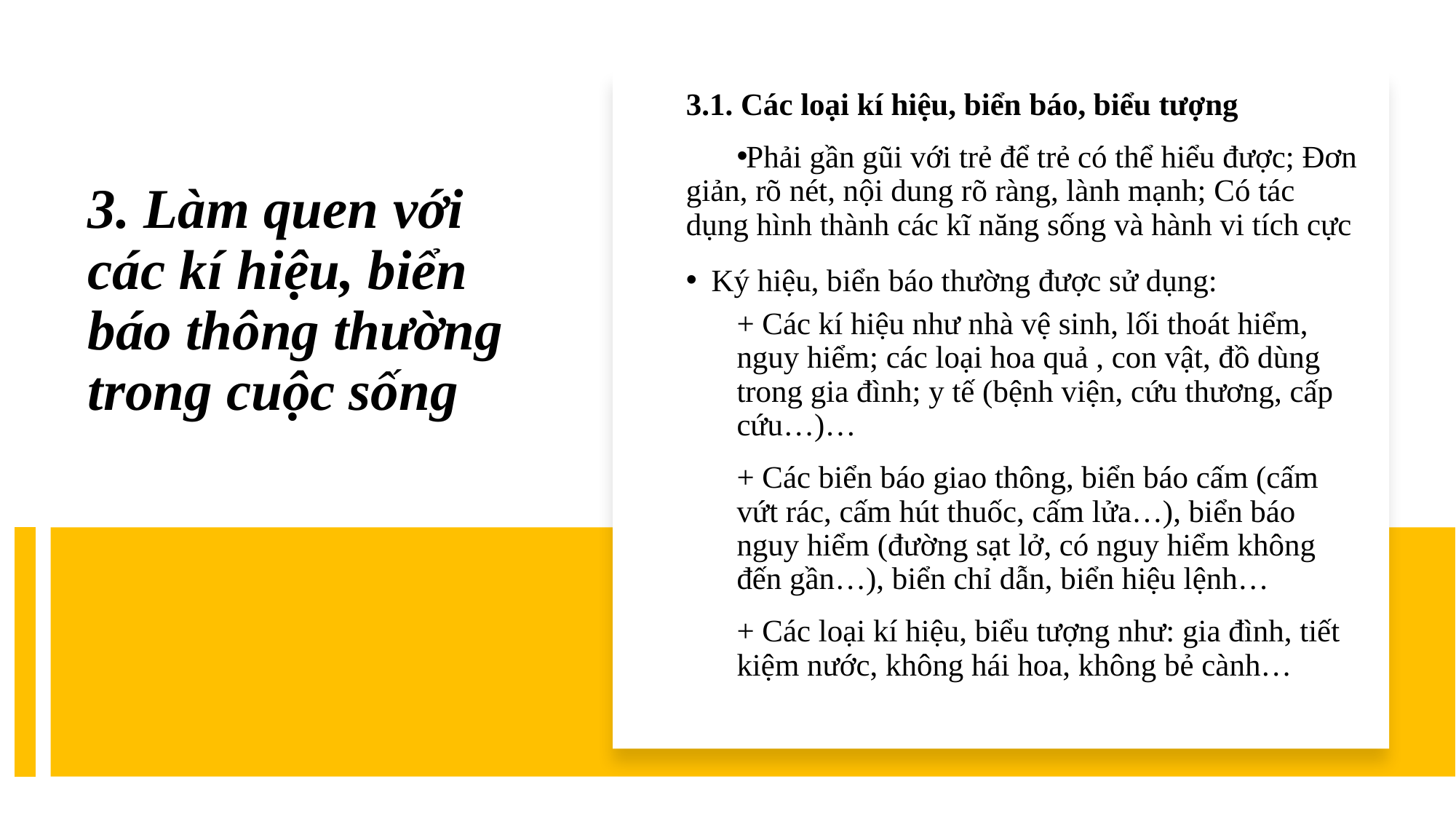

3.1. Các loại kí hiệu, biển báo, biểu tượng
Phải gần gũi với trẻ để trẻ có thể hiểu được; Đơn giản, rõ nét, nội dung rõ ràng, lành mạnh; Có tác dụng hình thành các kĩ năng sống và hành vi tích cực
Ký hiệu, biển báo thường được sử dụng:
+ Các kí hiệu như nhà vệ sinh, lối thoát hiểm, nguy hiểm; các loại hoa quả , con vật, đồ dùng trong gia đình; y tế (bệnh viện, cứu thương, cấp cứu…)…
+ Các biển báo giao thông, biển báo cấm (cấm vứt rác, cấm hút thuốc, cấm lửa…), biển báo nguy hiểm (đường sạt lở, có nguy hiểm không đến gần…), biển chỉ dẫn, biển hiệu lệnh…
+ Các loại kí hiệu, biểu tượng như: gia đình, tiết kiệm nước, không hái hoa, không bẻ cành…

# 3. Làm quen với các kí hiệu, biển báo thông thường trong cuộc sống